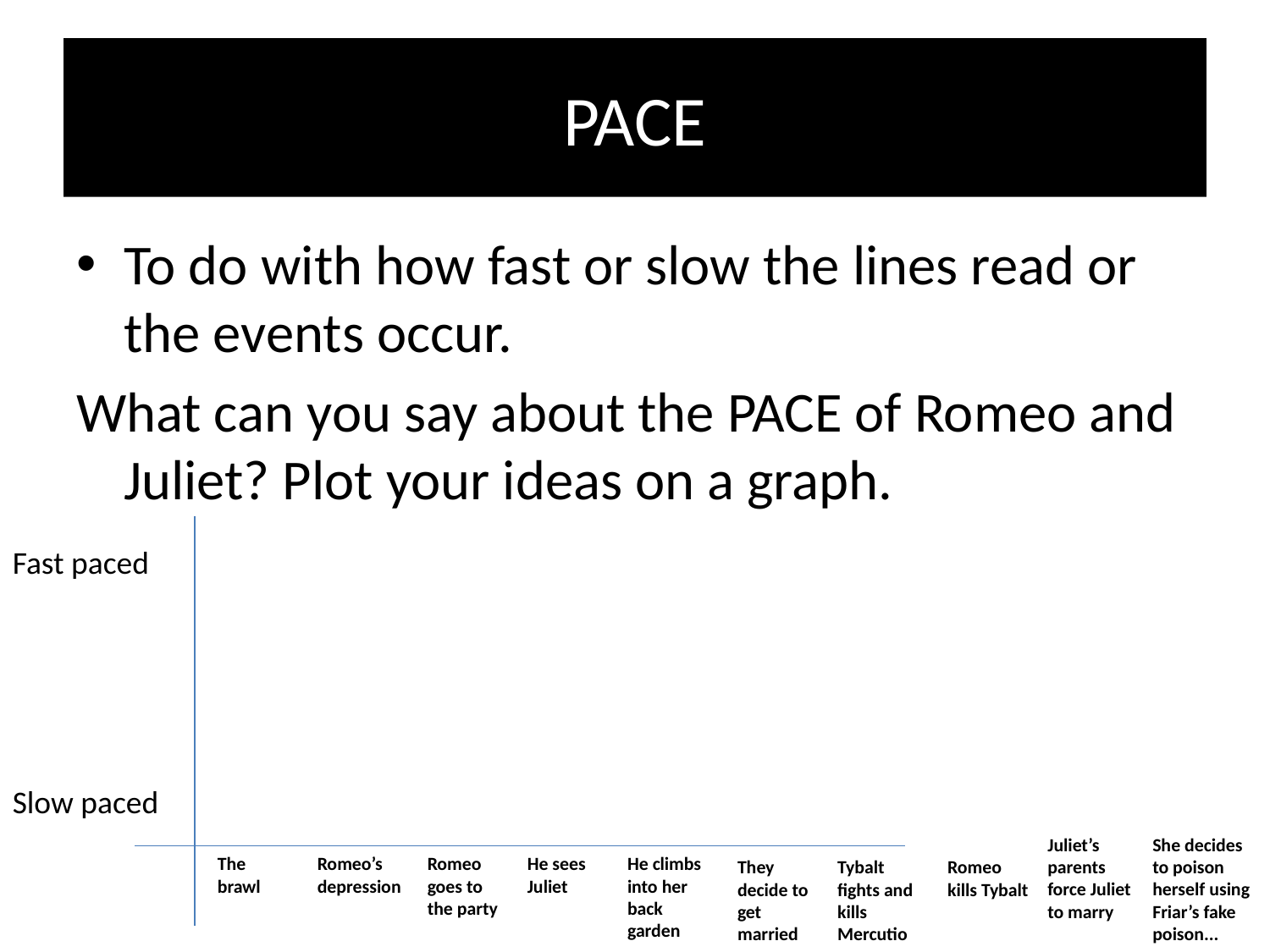

# PACE
To do with how fast or slow the lines read or the events occur.
What can you say about the PACE of Romeo and Juliet? Plot your ideas on a graph.
Fast paced
Slow paced
Juliet’s parents force Juliet to marry
She decides to poison herself using Friar’s fake poison...
The brawl
Romeo’s depression
Romeo goes to the party
He sees Juliet
He climbs into her back garden
They decide to get married
Tybalt fights and kills Mercutio
Romeo kills Tybalt